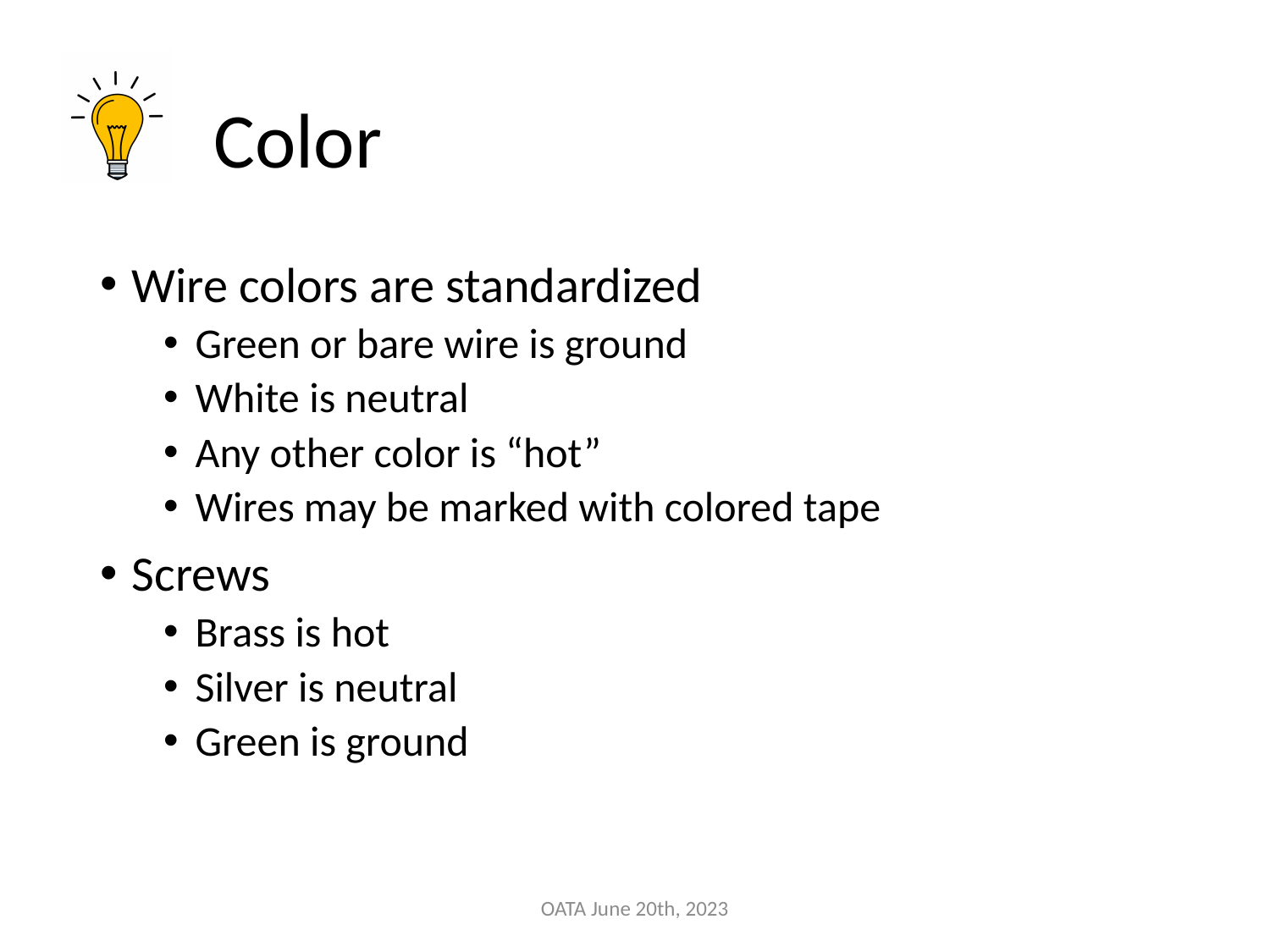

# Color
Wire colors are standardized
Green or bare wire is ground
White is neutral
Any other color is “hot”
Wires may be marked with colored tape
Screws
Brass is hot
Silver is neutral
Green is ground

OATA June 20th, 2023